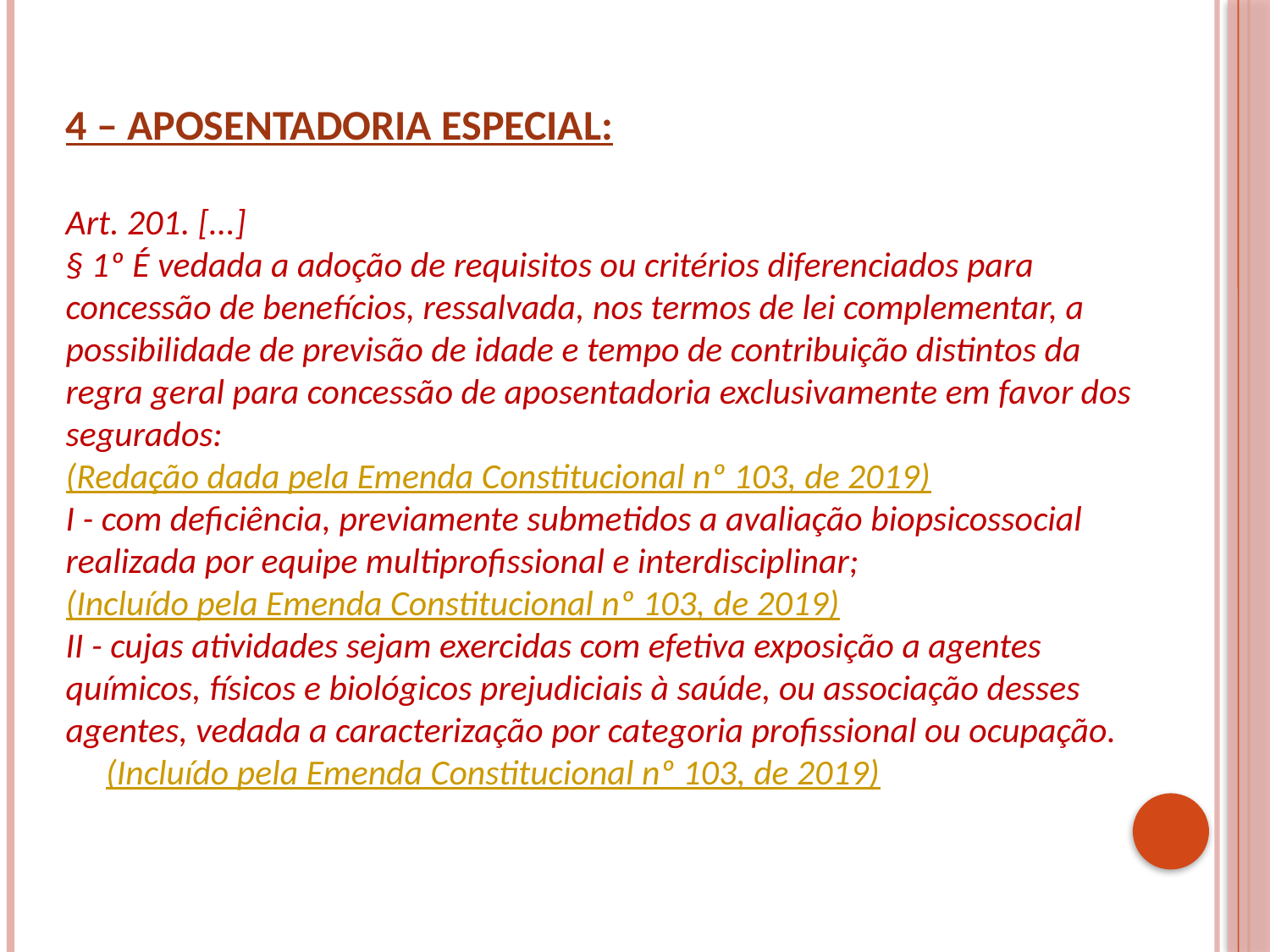

4 – APOSENTADORIA ESPECIAL:

Art. 201. [...]
§ 1º É vedada a adoção de requisitos ou critérios diferenciados para concessão de benefícios, ressalvada, nos termos de lei complementar, a possibilidade de previsão de idade e tempo de contribuição distintos da regra geral para concessão de aposentadoria exclusivamente em favor dos segurados:            (Redação dada pela Emenda Constitucional nº 103, de 2019)
I - com deficiência, previamente submetidos a avaliação biopsicossocial realizada por equipe multiprofissional e interdisciplinar;             (Incluído pela Emenda Constitucional nº 103, de 2019)
II - cujas atividades sejam exercidas com efetiva exposição a agentes químicos, físicos e biológicos prejudiciais à saúde, ou associação desses agentes, vedada a caracterização por categoria profissional ou ocupação.       (Incluído pela Emenda Constitucional nº 103, de 2019)